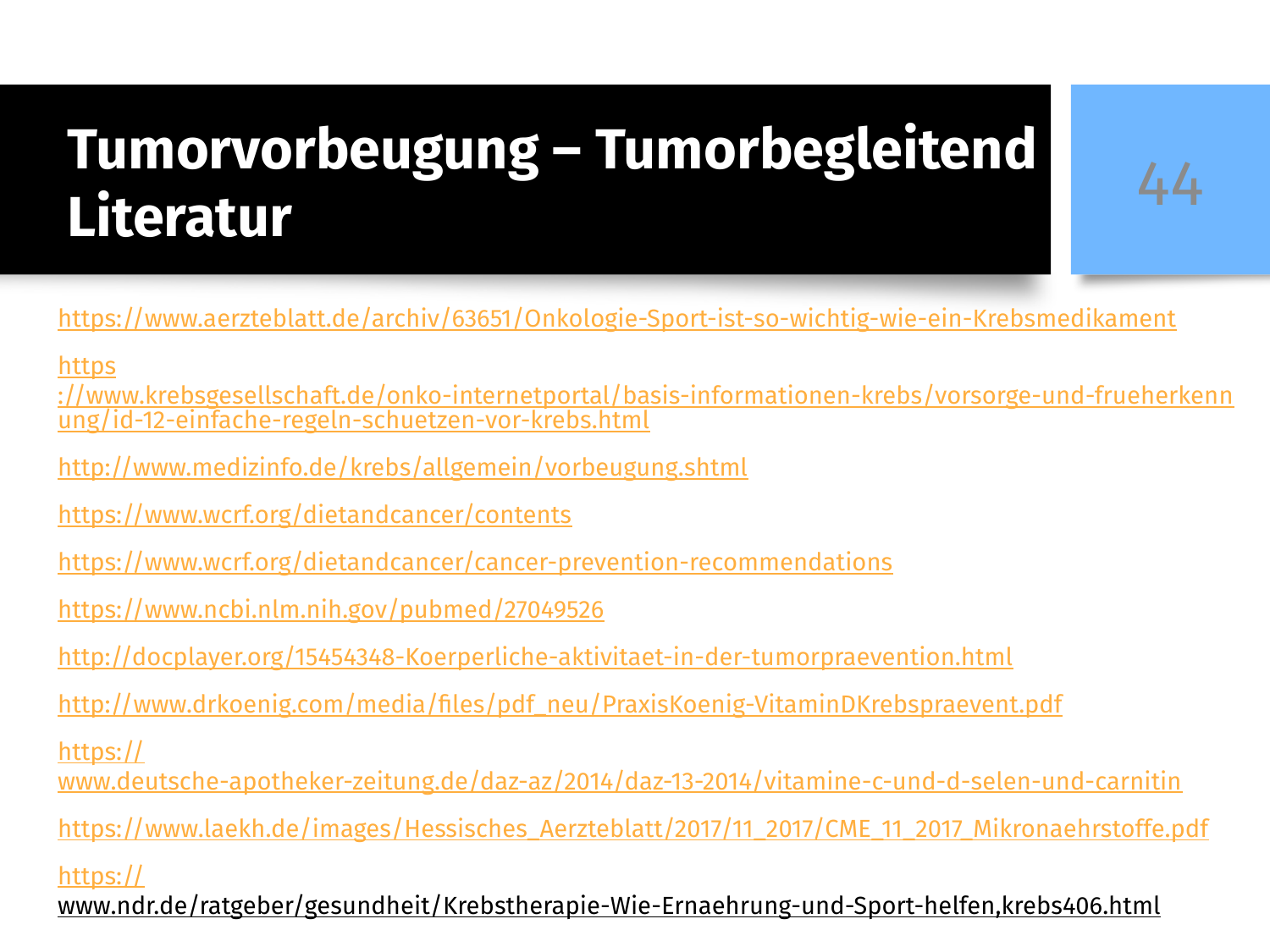

44
Tumorvorbeugung – Tumorbegleitend
Literatur
https://www.aerzteblatt.de/archiv/63651/Onkologie-Sport-ist-so-wichtig-wie-ein-Krebsmedikament
https://www.krebsgesellschaft.de/onko-internetportal/basis-informationen-krebs/vorsorge-und-frueherkennung/id-12-einfache-regeln-schuetzen-vor-krebs.html
http://www.medizinfo.de/krebs/allgemein/vorbeugung.shtml
https://www.wcrf.org/dietandcancer/contents
https://www.wcrf.org/dietandcancer/cancer-prevention-recommendations
https://www.ncbi.nlm.nih.gov/pubmed/27049526
http://docplayer.org/15454348-Koerperliche-aktivitaet-in-der-tumorpraevention.html
http://www.drkoenig.com/media/files/pdf_neu/PraxisKoenig-VitaminDKrebspraevent.pdf
https://www.deutsche-apotheker-zeitung.de/daz-az/2014/daz-13-2014/vitamine-c-und-d-selen-und-carnitin
https://www.laekh.de/images/Hessisches_Aerzteblatt/2017/11_2017/CME_11_2017_Mikronaehrstoffe.pdf
https://www.ndr.de/ratgeber/gesundheit/Krebstherapie-Wie-Ernaehrung-und-Sport-helfen,krebs406.html